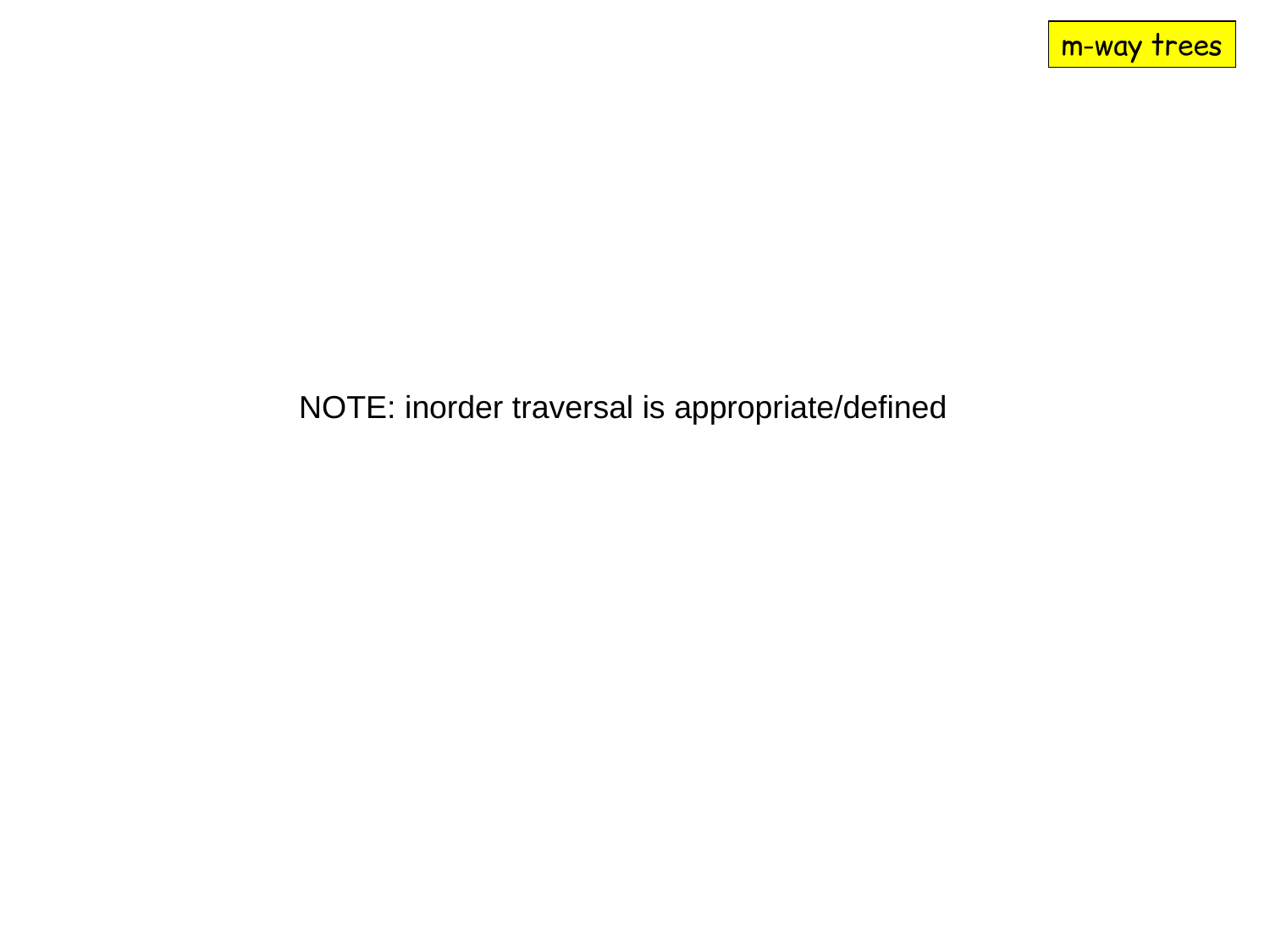

m-way trees
NOTE: inorder traversal is appropriate/defined